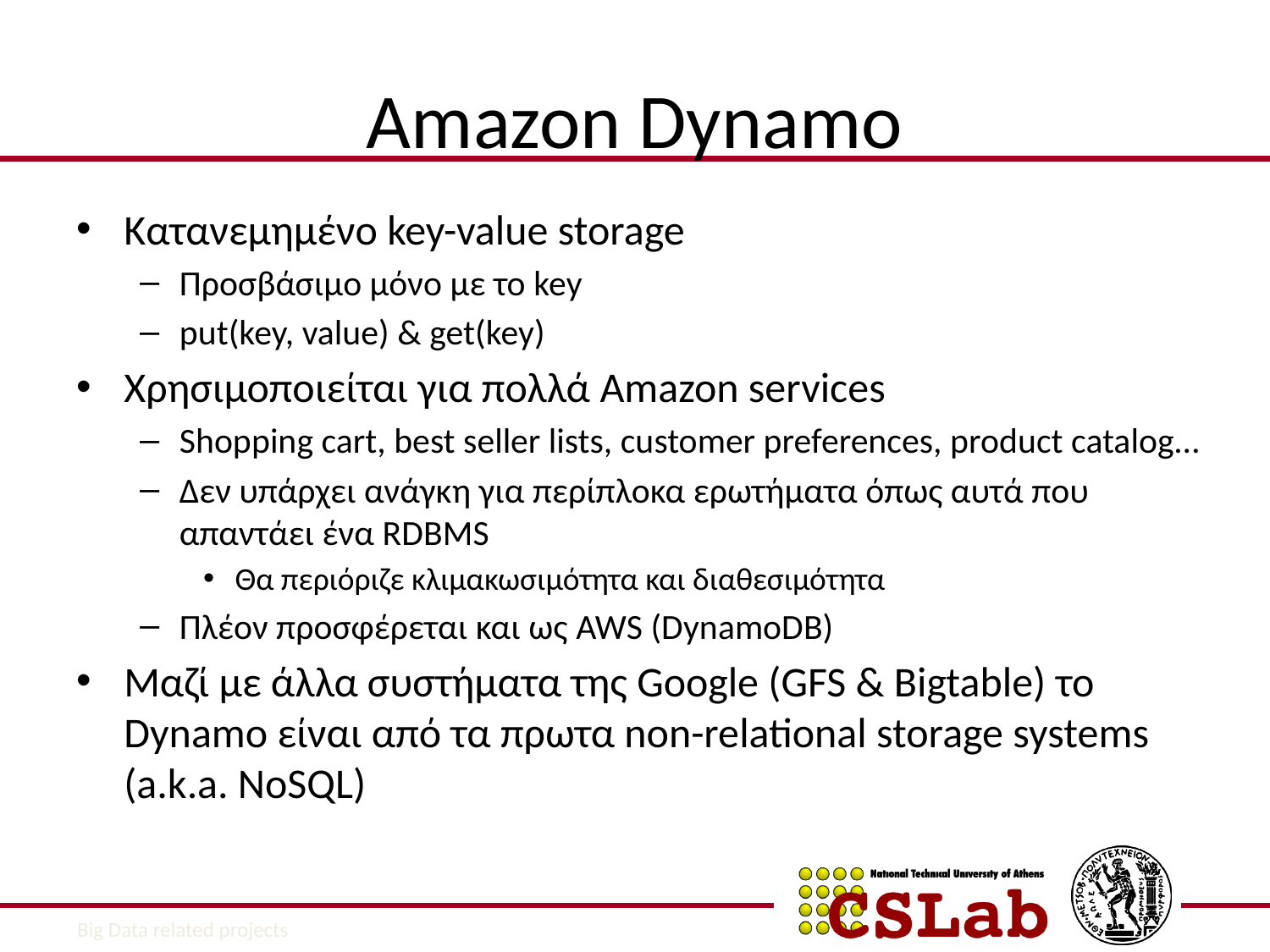

# Amazon Dynamo
Κατανεμημένο key-value storage
Προσβάσιμο μόνο με το key
put(key, value) & get(key)
Χρησιμοποιείται για πολλά Amazon services
Shopping cart, best seller lists, customer preferences, product catalog…
Δεν υπάρχει ανάγκη για περίπλοκα ερωτήματα όπως αυτά που απαντάει ένα RDBMS
Θα περιόριζε κλιμακωσιμότητα και διαθεσιμότητα
Πλέον προσφέρεται και ως AWS (DynamoDB)
Μαζί με άλλα συστήματα της Google (GFS & Bigtable) το Dynamo είναι από τα πρωτα non-relational storage systems (a.k.a. NoSQL)